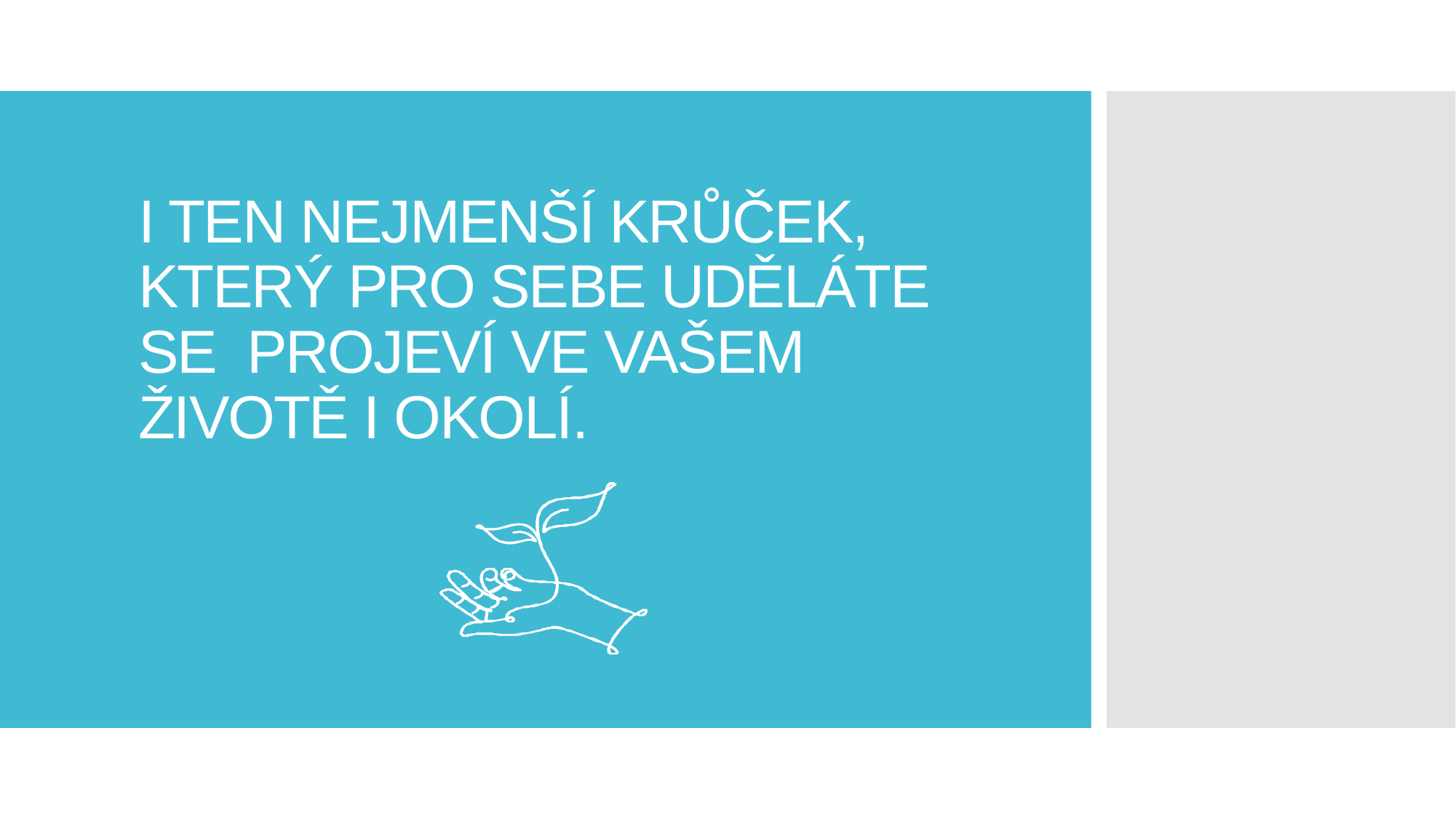

# I TEN NEJMENŠÍ KRŮČEK, KTERÝ PRO SEBE UDĚLÁTE  SE  PROJEVÍ VE VAŠEM ŽIVOTĚ I OKOLÍ.